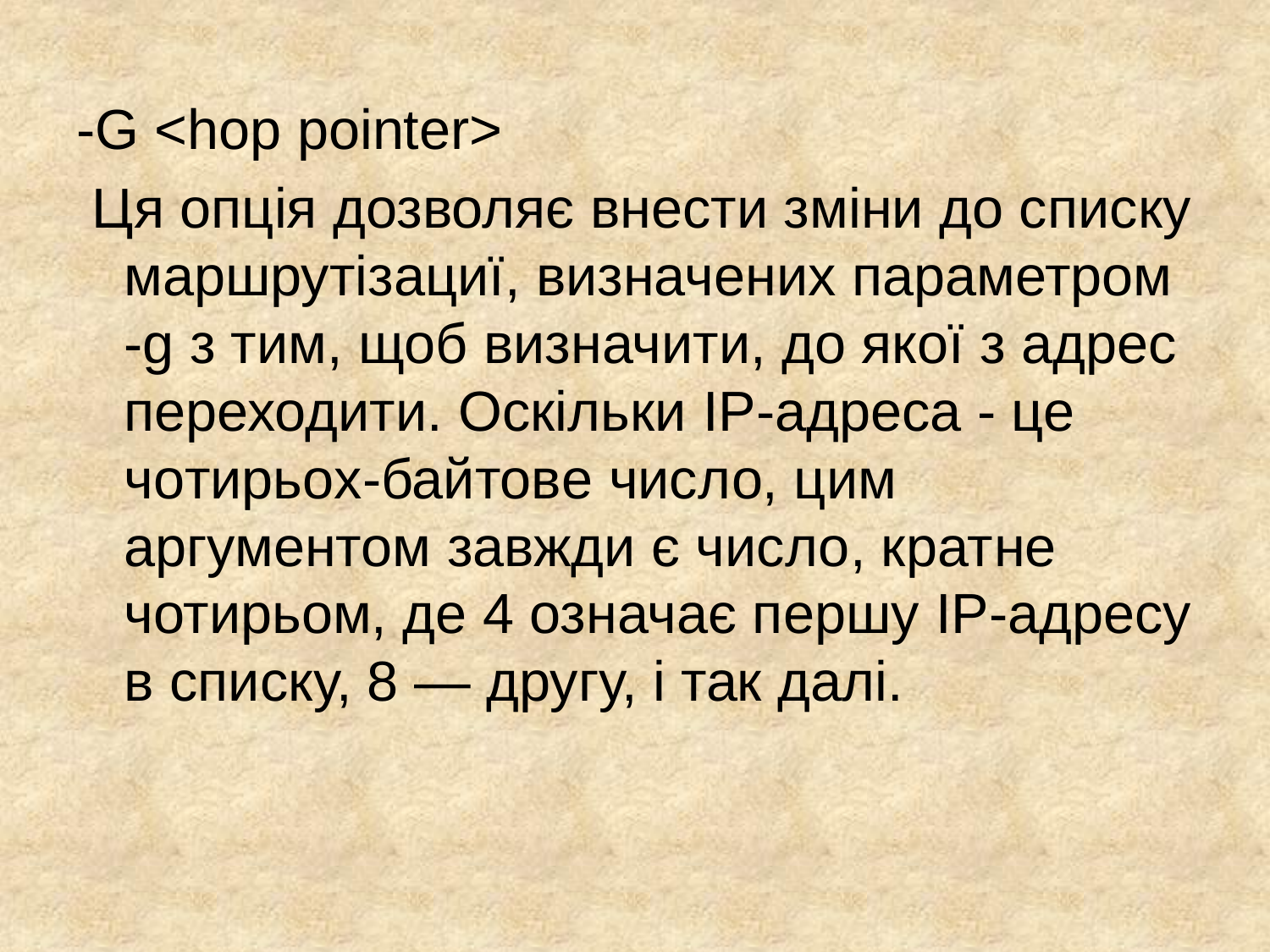

-G <hop pointer>
 Ця опція дозволяє внести зміни до списку маршрутізациї, визначених параметром -g з тим, щоб визначити, до якої з адрес переходити. Оскільки IP-адреса - це чотирьох-байтове число, цим аргументом завжди є число, кратне чотирьом, де 4 означає першу IP-адресу в списку, 8 — другу, і так далі.